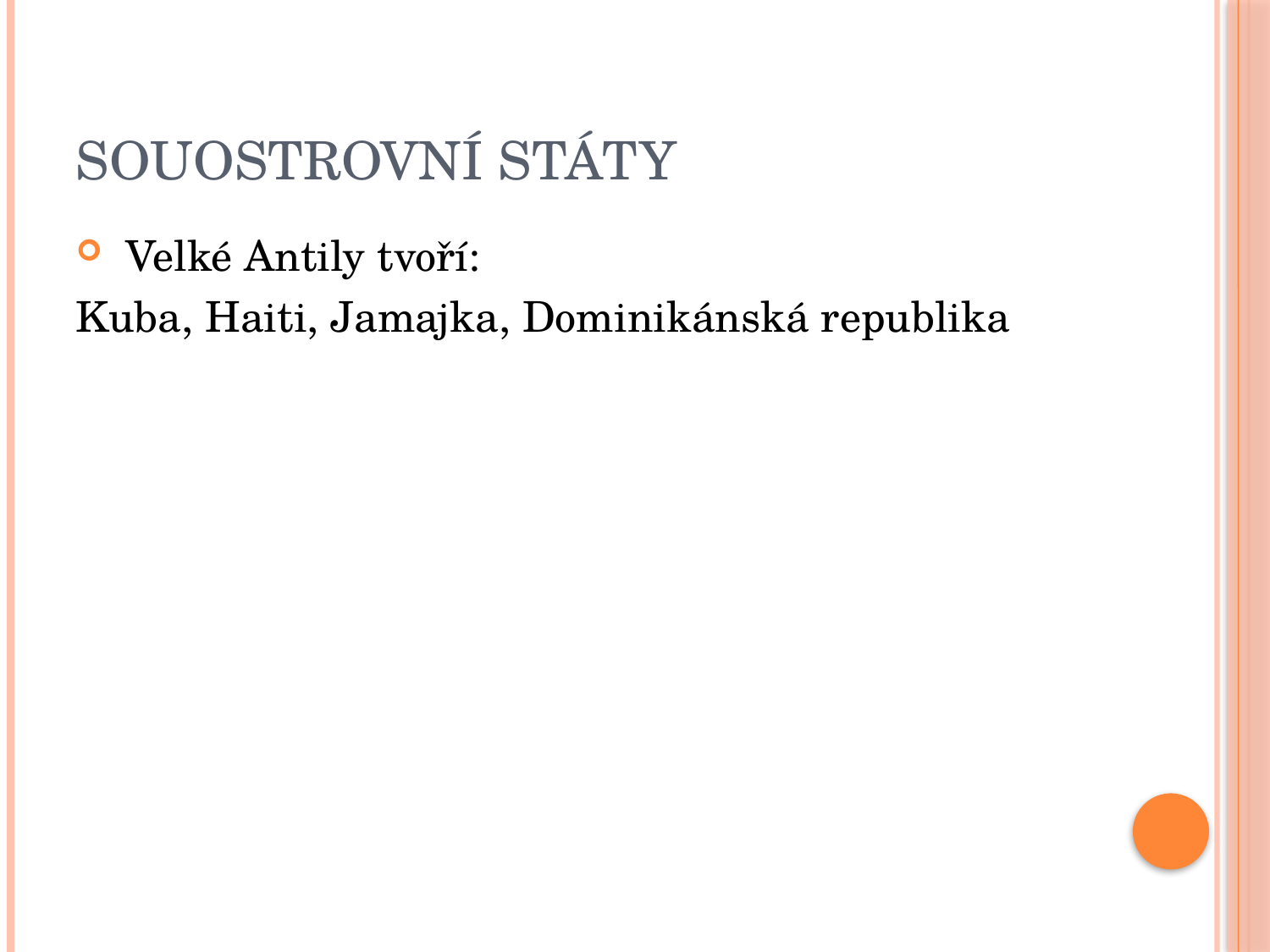

# Souostrovní státy
 Velké Antily tvoří:
Kuba, Haiti, Jamajka, Dominikánská republika